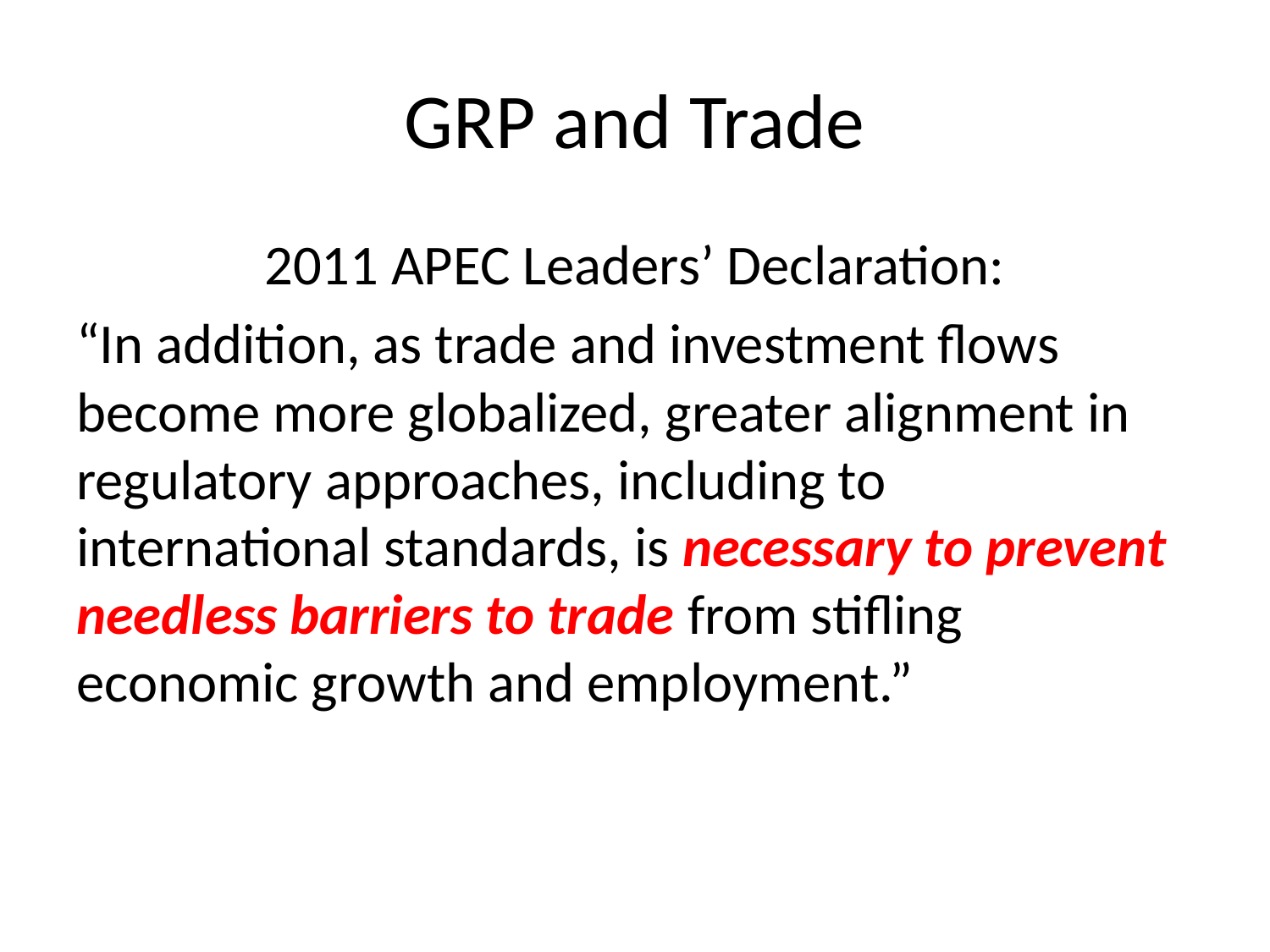

# GRP and Trade
2011 APEC Leaders’ Declaration:
“In addition, as trade and investment flows become more globalized, greater alignment in regulatory approaches, including to international standards, is necessary to prevent needless barriers to trade from stifling economic growth and employment.”